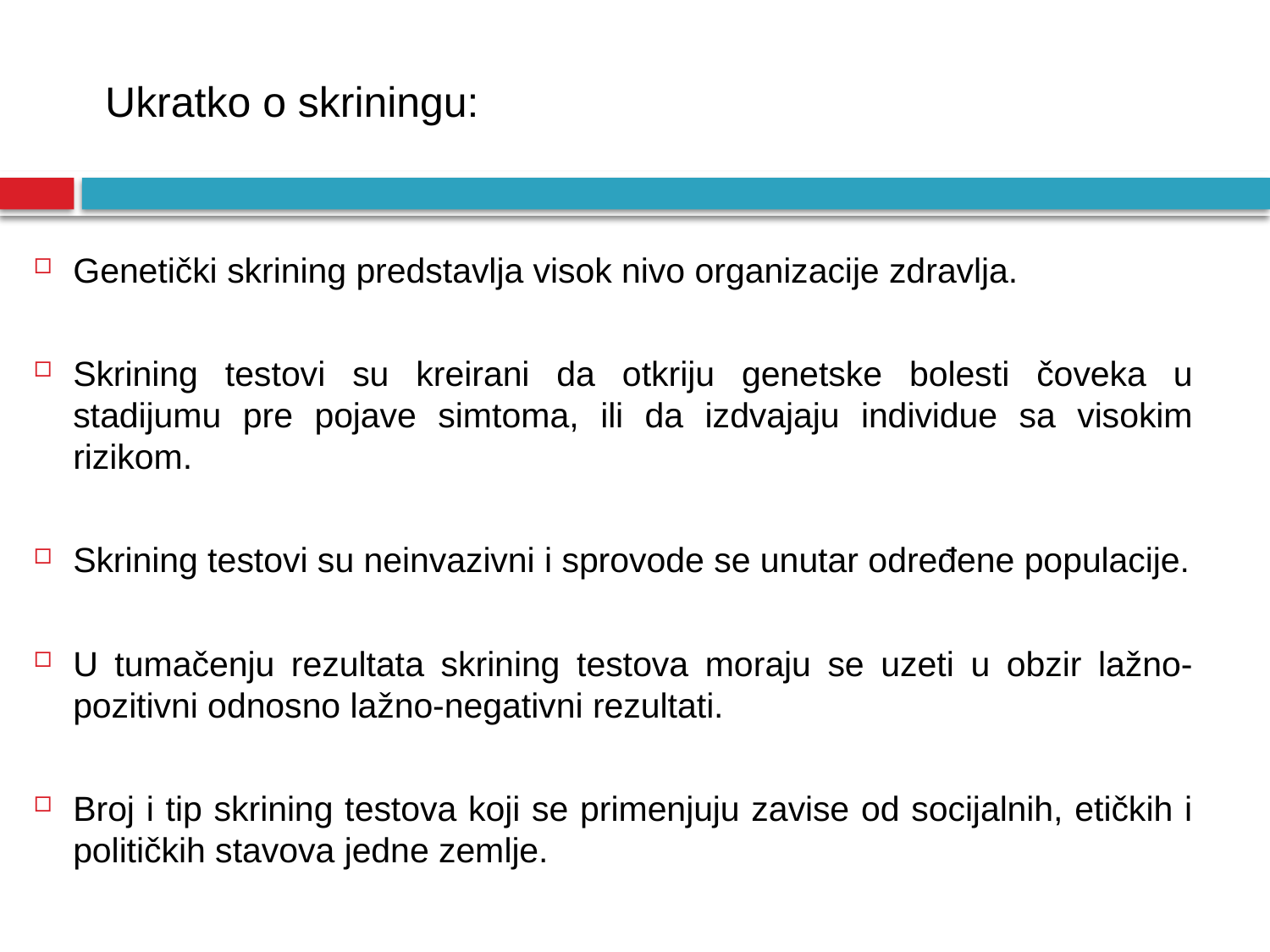

# Ukratko o skriningu:

Genetički skrining predstavlja visok nivo organizacije zdravlja.

Skrining testovi su kreirani da otkriju genetske bolesti čoveka u stadijumu pre pojave simtoma, ili da izdvajaju individue sa visokim rizikom.

Skrining testovi su neinvazivni i sprovode se unutar određene populacije.

U tumačenju rezultata skrining testova moraju se uzeti u obzir lažno-pozitivni odnosno lažno-negativni rezultati.

Broj i tip skrining testova koji se primenjuju zavise od socijalnih, etičkih i političkih stavova jedne zemlje.